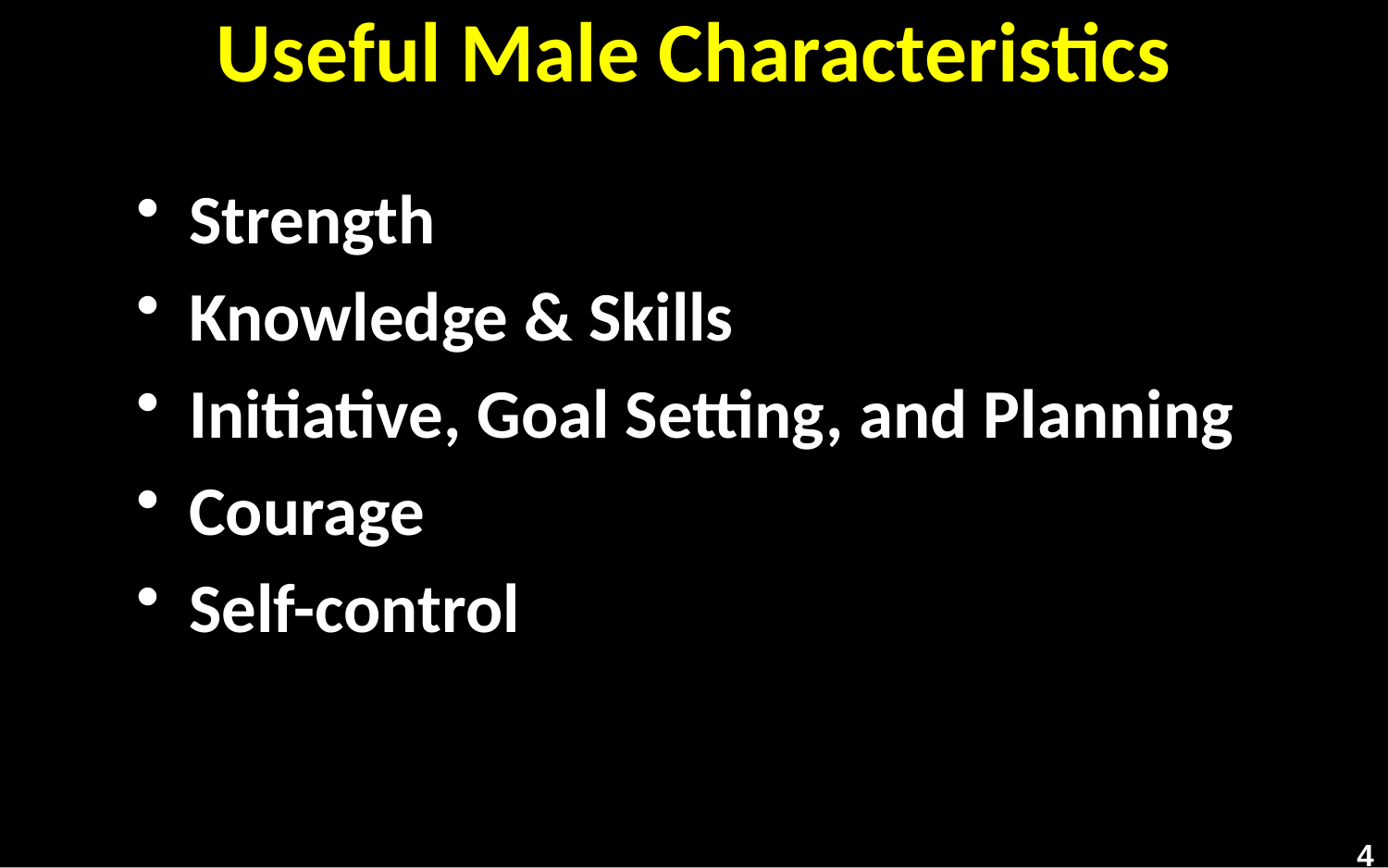

# Useful Male Characteristics
Strength
Knowledge & Skills
Initiative, Goal Setting, and Planning
Courage
Self-control
4